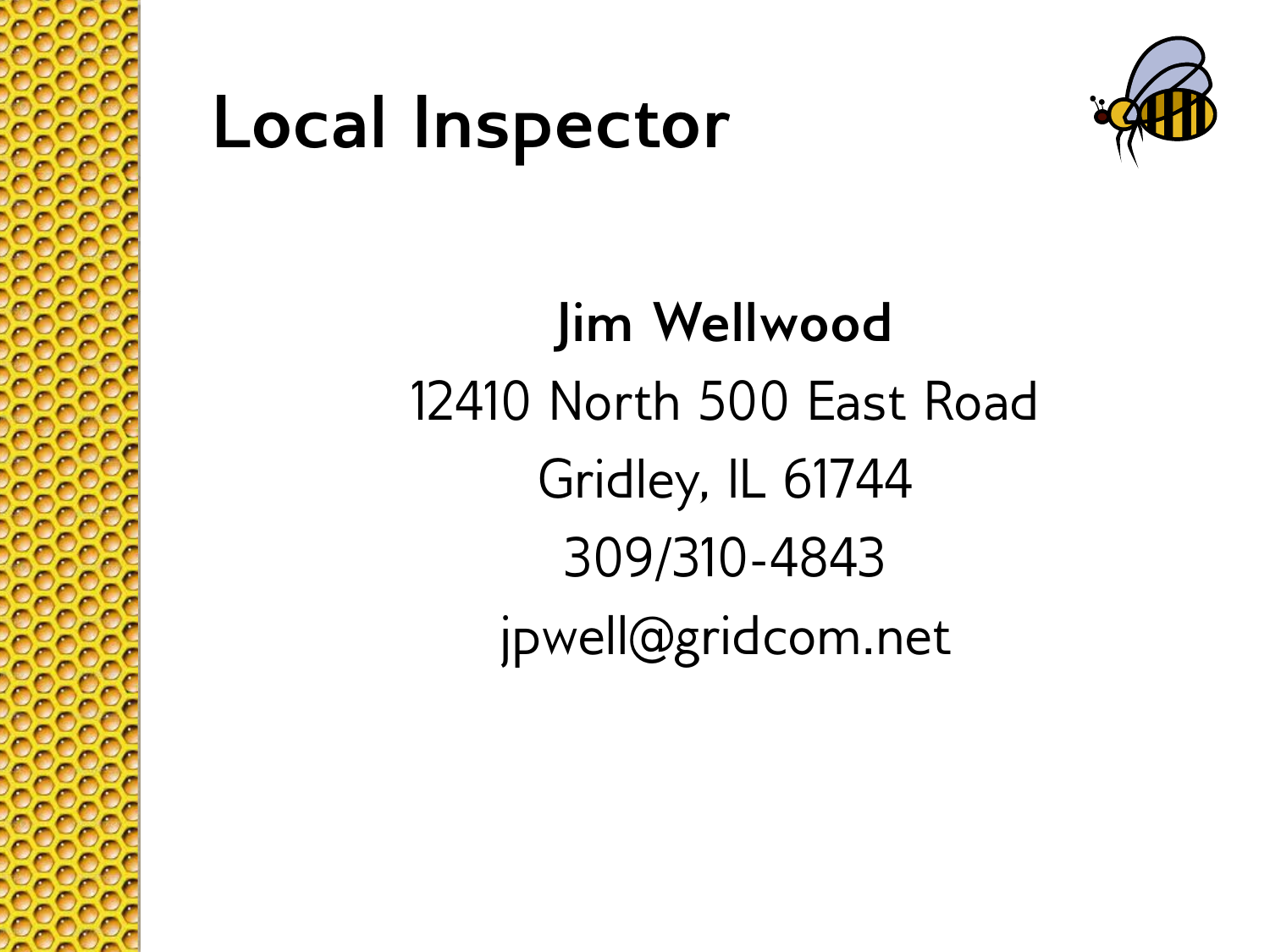

# Local Inspector

Jim Wellwood
12410 North 500 East Road
Gridley, IL 61744
309/310-4843
jpwell@gridcom.net